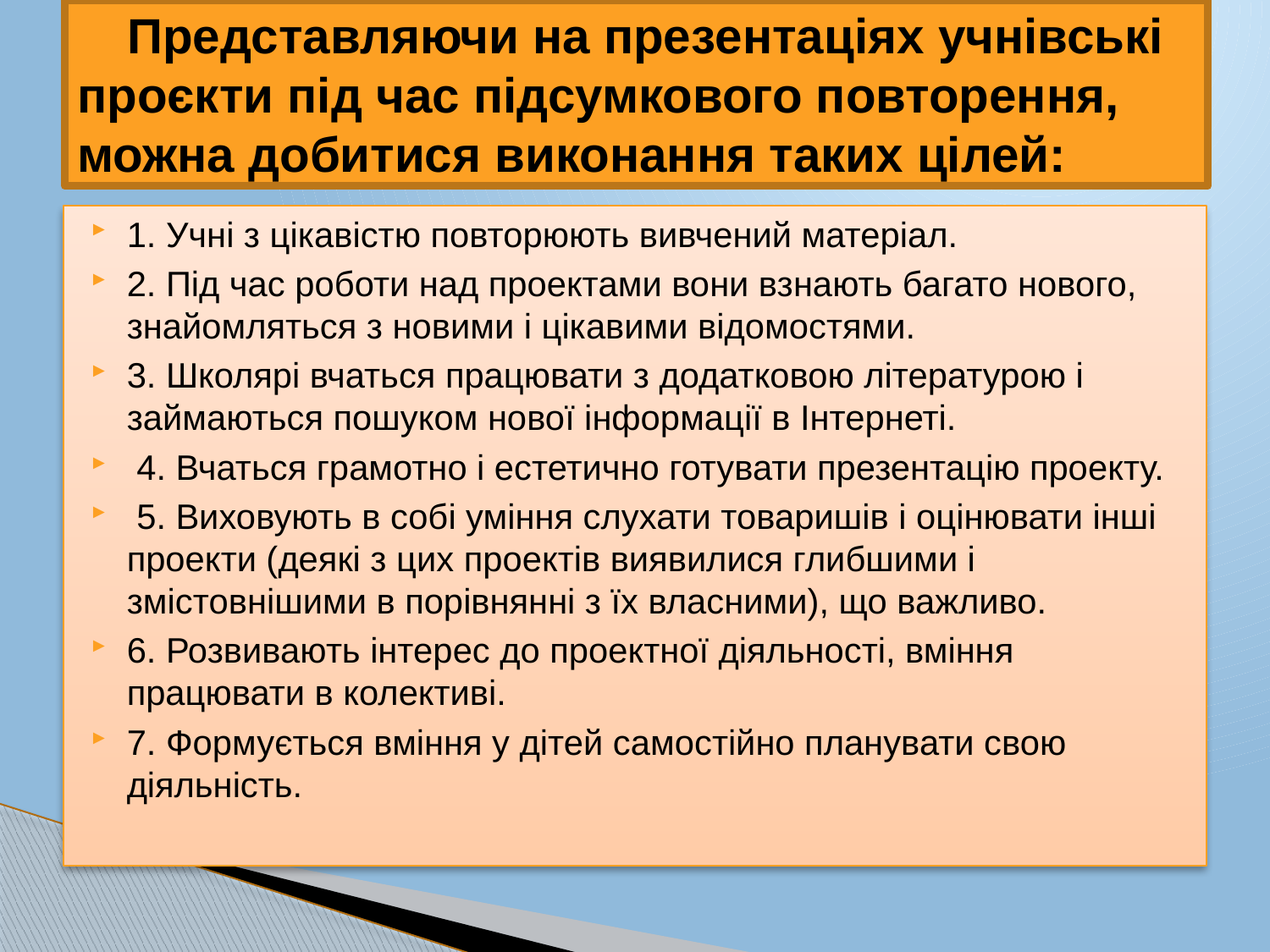

# Представляючи на презентаціях учнівські проєкти під час підсумкового повторення, можна добитися виконання таких цілей:
1. Учні з цікавістю повторюють вивчений матеріал.
2. Під час роботи над проектами вони взнають багато нового, знайомляться з новими і цікавими відомостями.
3. Школярі вчаться працювати з додатковою літературою і займаються пошуком нової інформації в Інтернеті.
 4. Вчаться грамотно і естетично готувати презентацію проекту.
 5. Виховують в собі уміння слухати товаришів і оцінювати інші проекти (деякі з цих проектів виявилися глибшими і змістовнішими в порівнянні з їх власними), що важливо.
6. Розвивають інтерес до проектної діяльності, вміння працювати в колективі.
7. Формується вміння у дітей самостійно планувати свою діяльність.